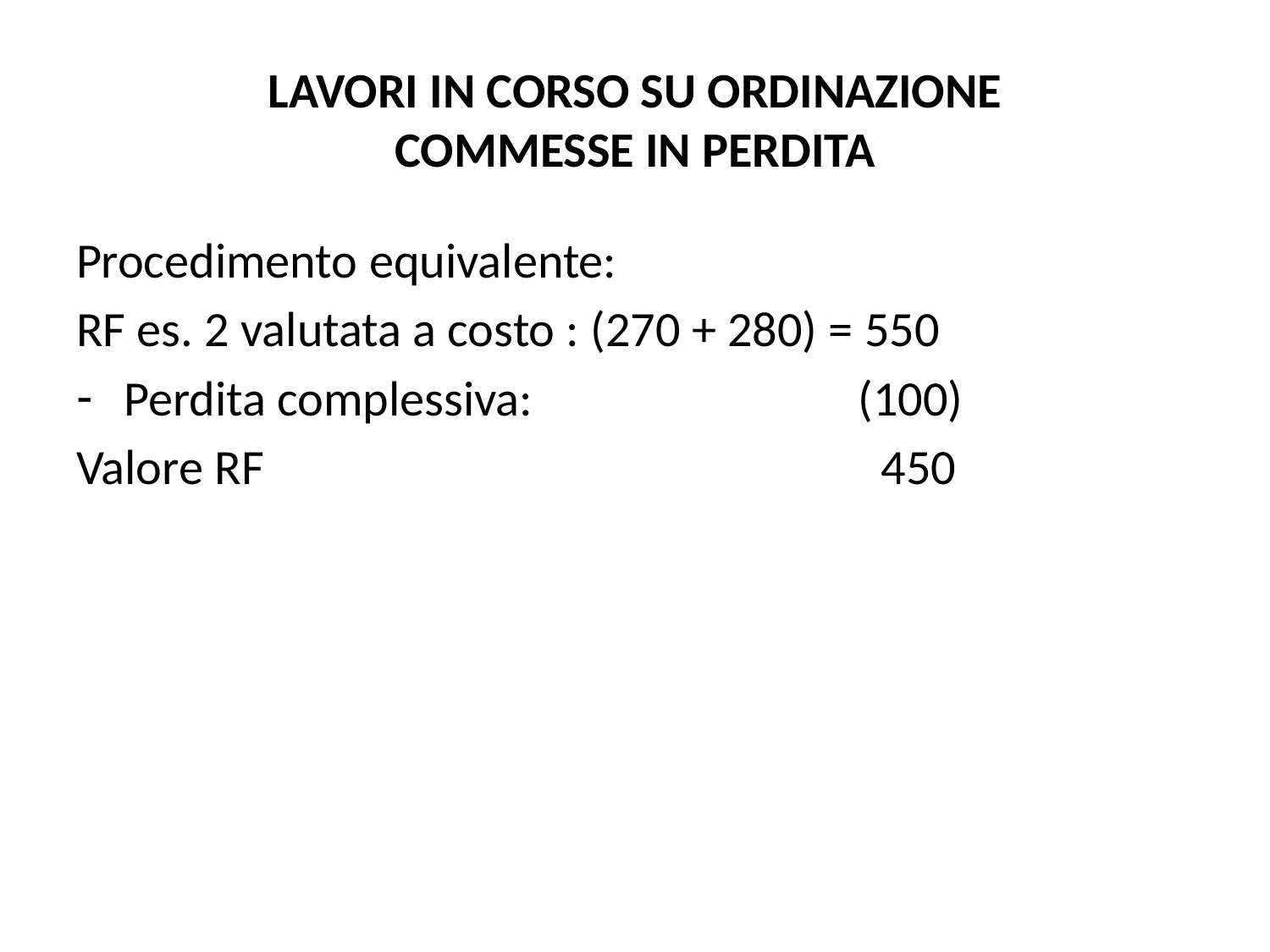

# LAVORI IN CORSO SU ORDINAZIONE COMMESSE IN PERDITA
Procedimento equivalente:
RF es. 2 valutata a costo : (270 + 280) = 550
Perdita complessiva:                             (100)
Valore RF                                                       450